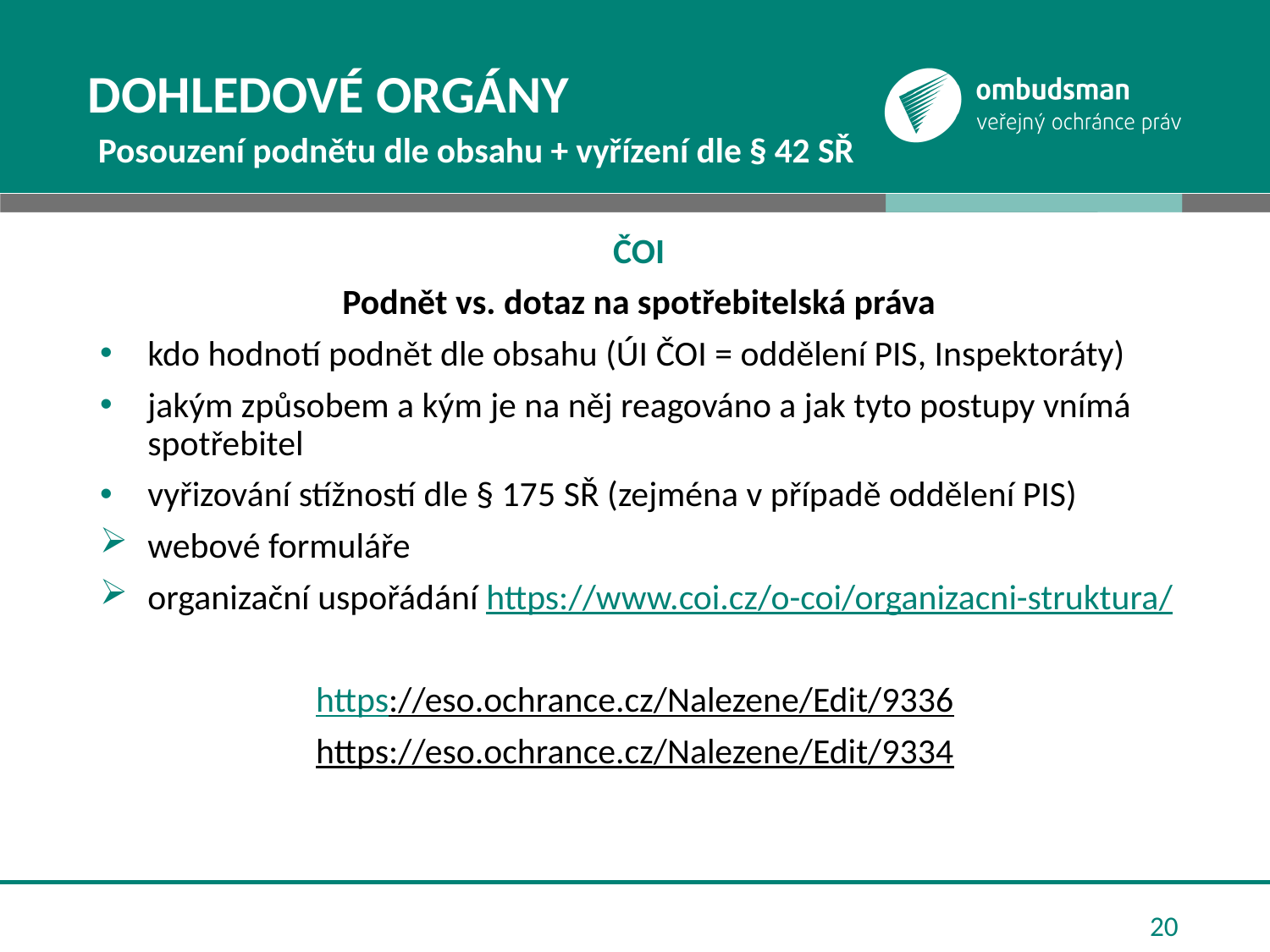

# Dohledové orgány
Posouzení podnětu dle obsahu + vyřízení dle § 42 SŘ
ČOI
Podnět vs. dotaz na spotřebitelská práva
kdo hodnotí podnět dle obsahu (ÚI ČOI = oddělení PIS, Inspektoráty)
jakým způsobem a kým je na něj reagováno a jak tyto postupy vnímá spotřebitel
vyřizování stížností dle § 175 SŘ (zejména v případě oddělení PIS)
webové formuláře
organizační uspořádání https://www.coi.cz/o-coi/organizacni-struktura/

https://eso.ochrance.cz/Nalezene/Edit/9336
https://eso.ochrance.cz/Nalezene/Edit/9334

20